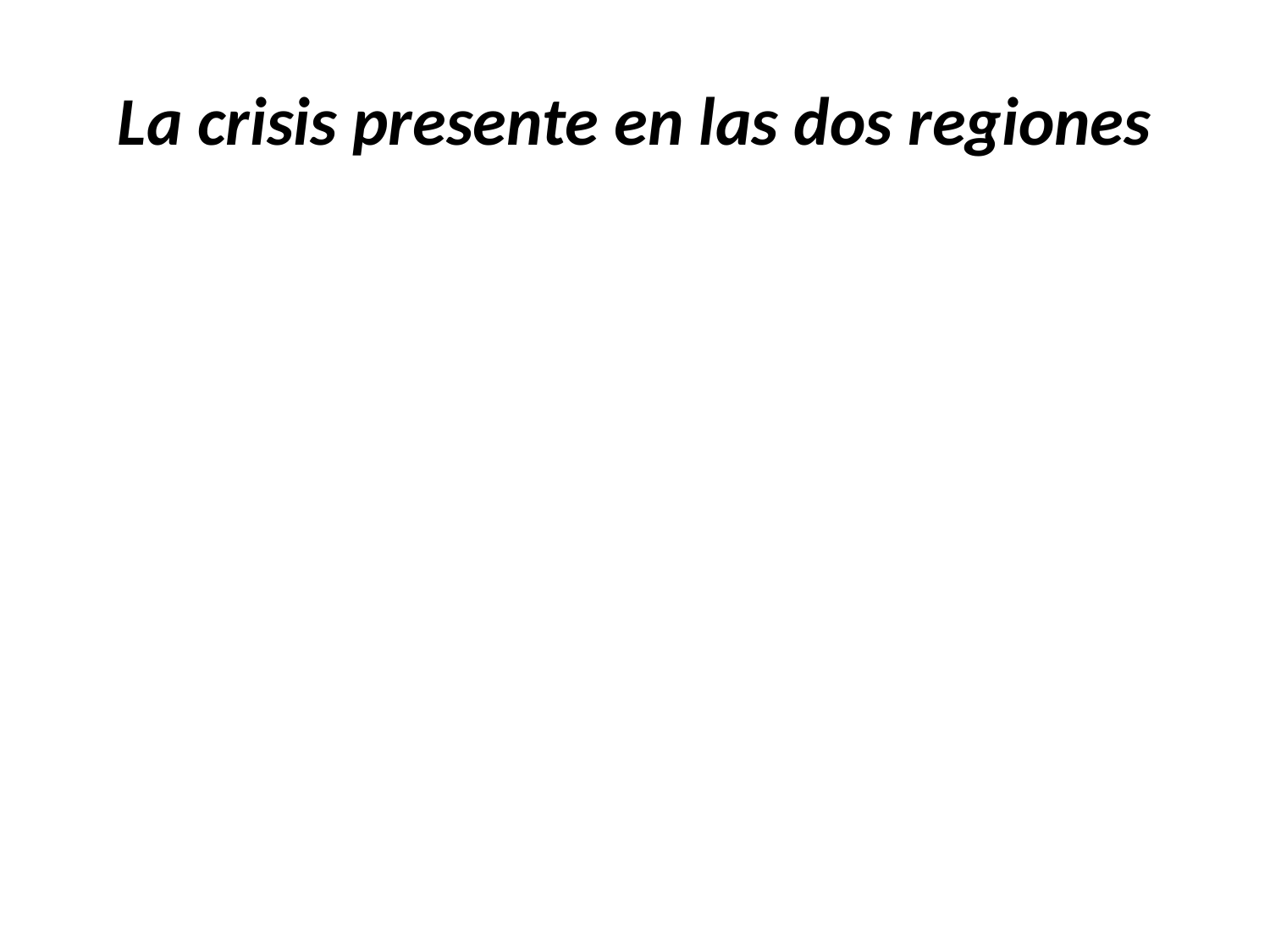

# La crisis presente en las dos regiones